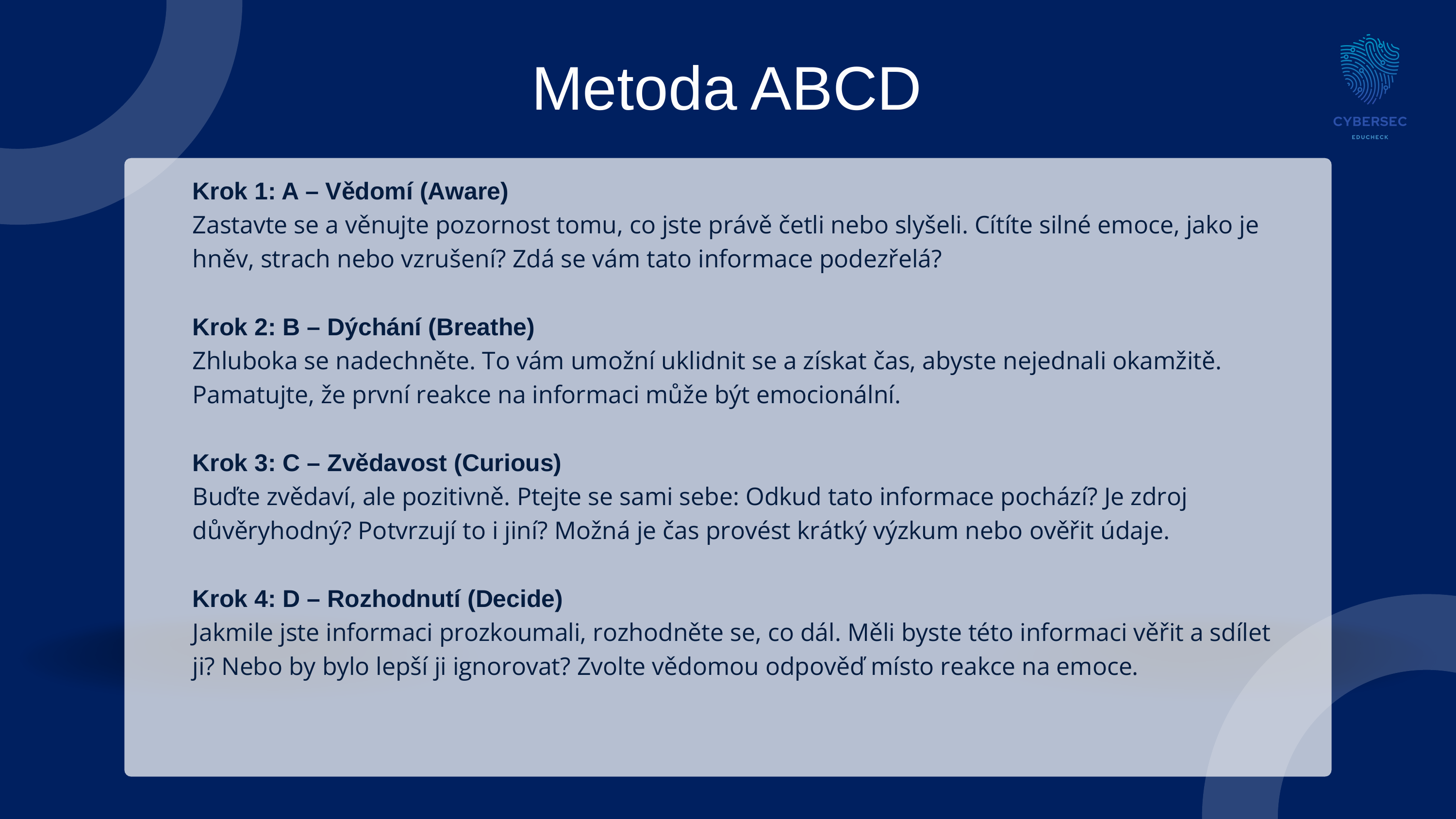

Metoda ABCD

Krok 1: A – Vědomí (Aware)
Zastavte se a věnujte pozornost tomu, co jste právě četli nebo slyšeli. Cítíte silné emoce, jako je hněv, strach nebo vzrušení? Zdá se vám tato informace podezřelá?

Krok 2: B – Dýchání (Breathe)
Zhluboka se nadechněte. To vám umožní uklidnit se a získat čas, abyste nejednali okamžitě. Pamatujte, že první reakce na informaci může být emocionální.

Krok 3: C – Zvědavost (Curious)
Buďte zvědaví, ale pozitivně. Ptejte se sami sebe: Odkud tato informace pochází? Je zdroj důvěryhodný? Potvrzují to i jiní? Možná je čas provést krátký výzkum nebo ověřit údaje.

Krok 4: D – Rozhodnutí (Decide)
Jakmile jste informaci prozkoumali, rozhodněte se, co dál. Měli byste této informaci věřit a sdílet ji? Nebo by bylo lepší ji ignorovat? Zvolte vědomou odpověď místo reakce na emoce.